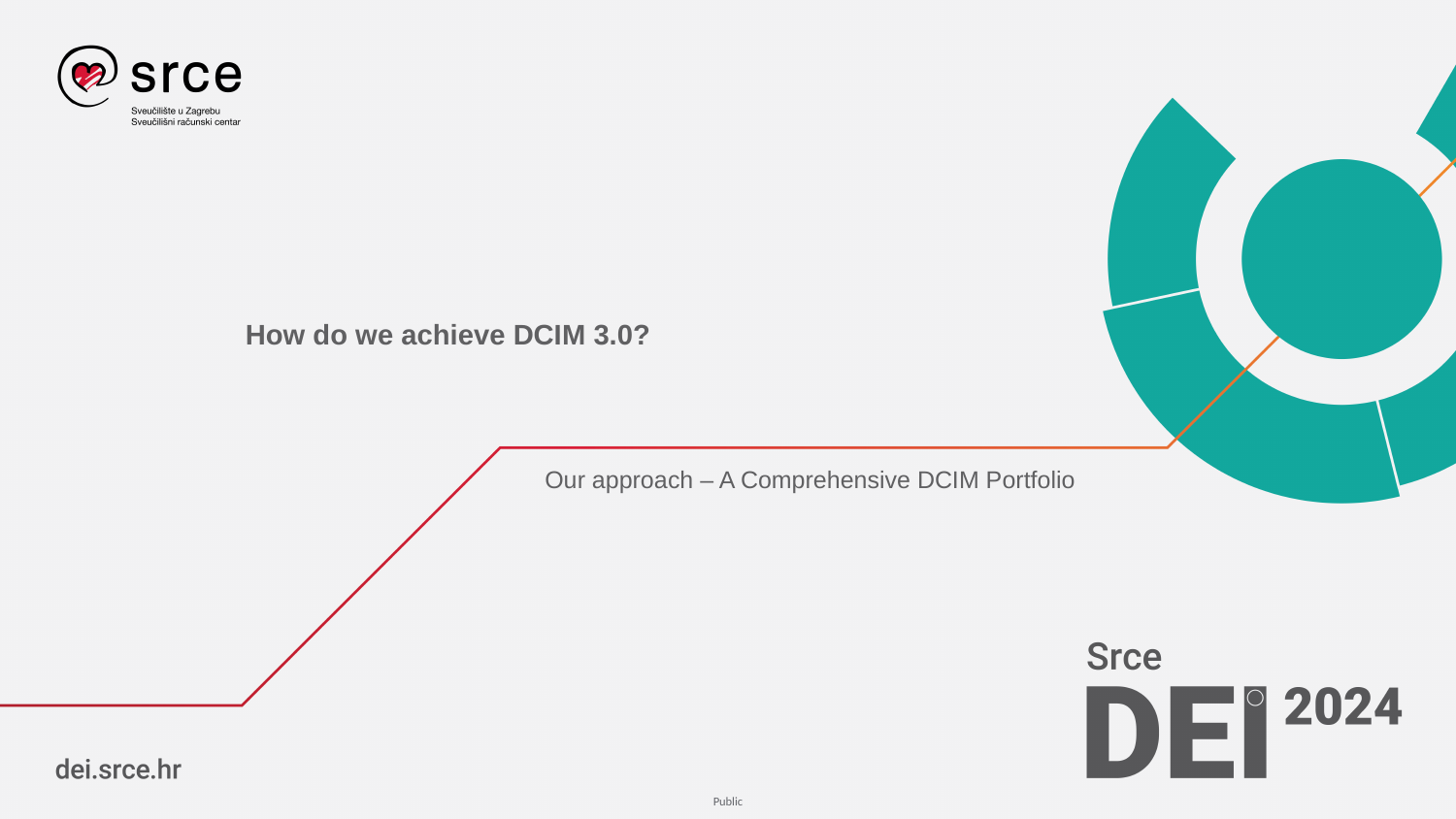

# How do we achieve DCIM 3.0?
Our approach – A Comprehensive DCIM Portfolio